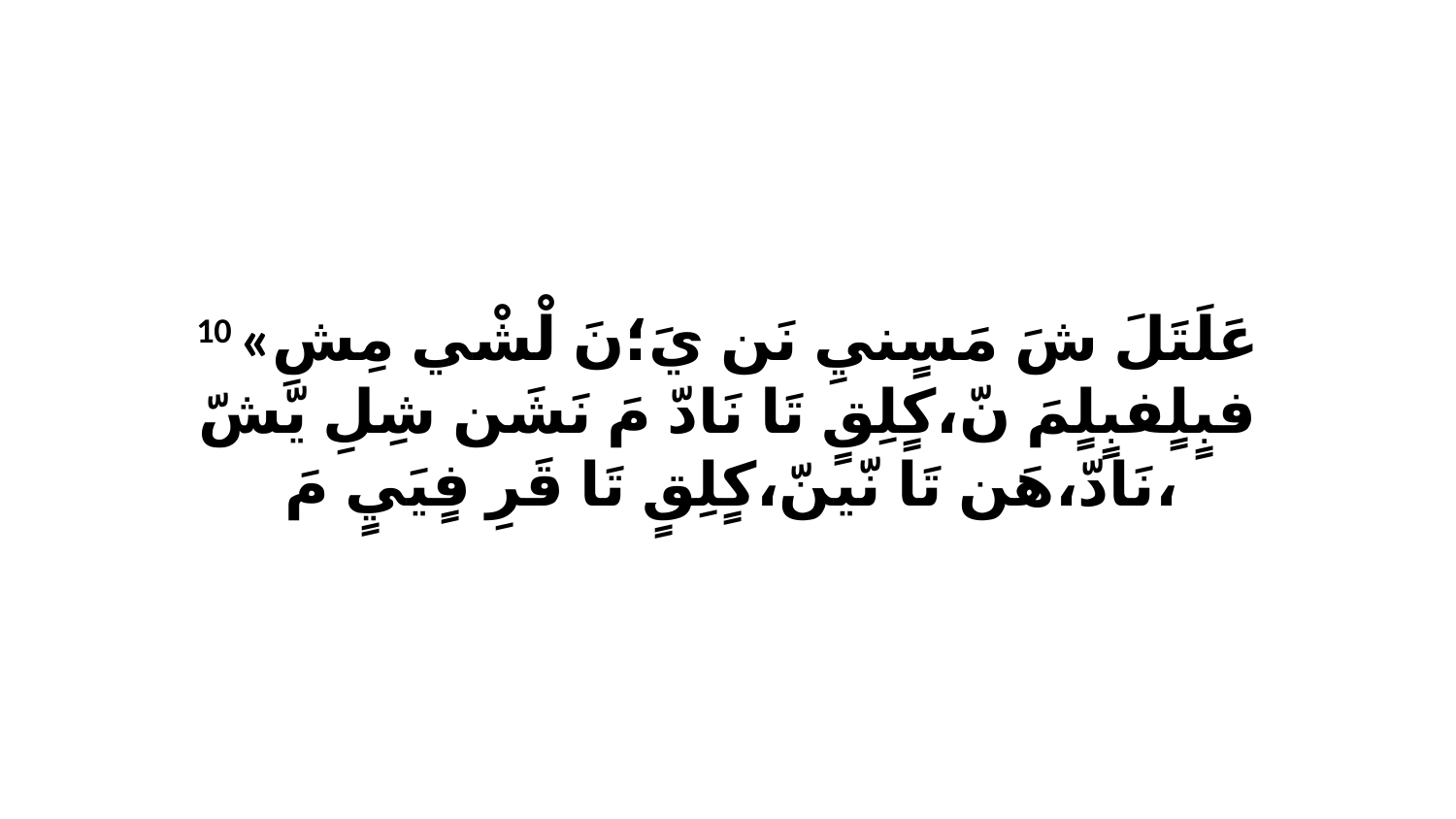

10 «عَلَتَلَ شَ مَسٍنيِ نَن يَ؛نَ لْشْي مِشِ فبٍلٍفبٍلٍمَ نّ،كٍلِقٍ تَا نَادّ مَ نَشَن شِلِ يّشّ نَادّ،هَن تَا نّينّ،كٍلِقٍ تَا قَرِ فٍيَيٍ مَ،